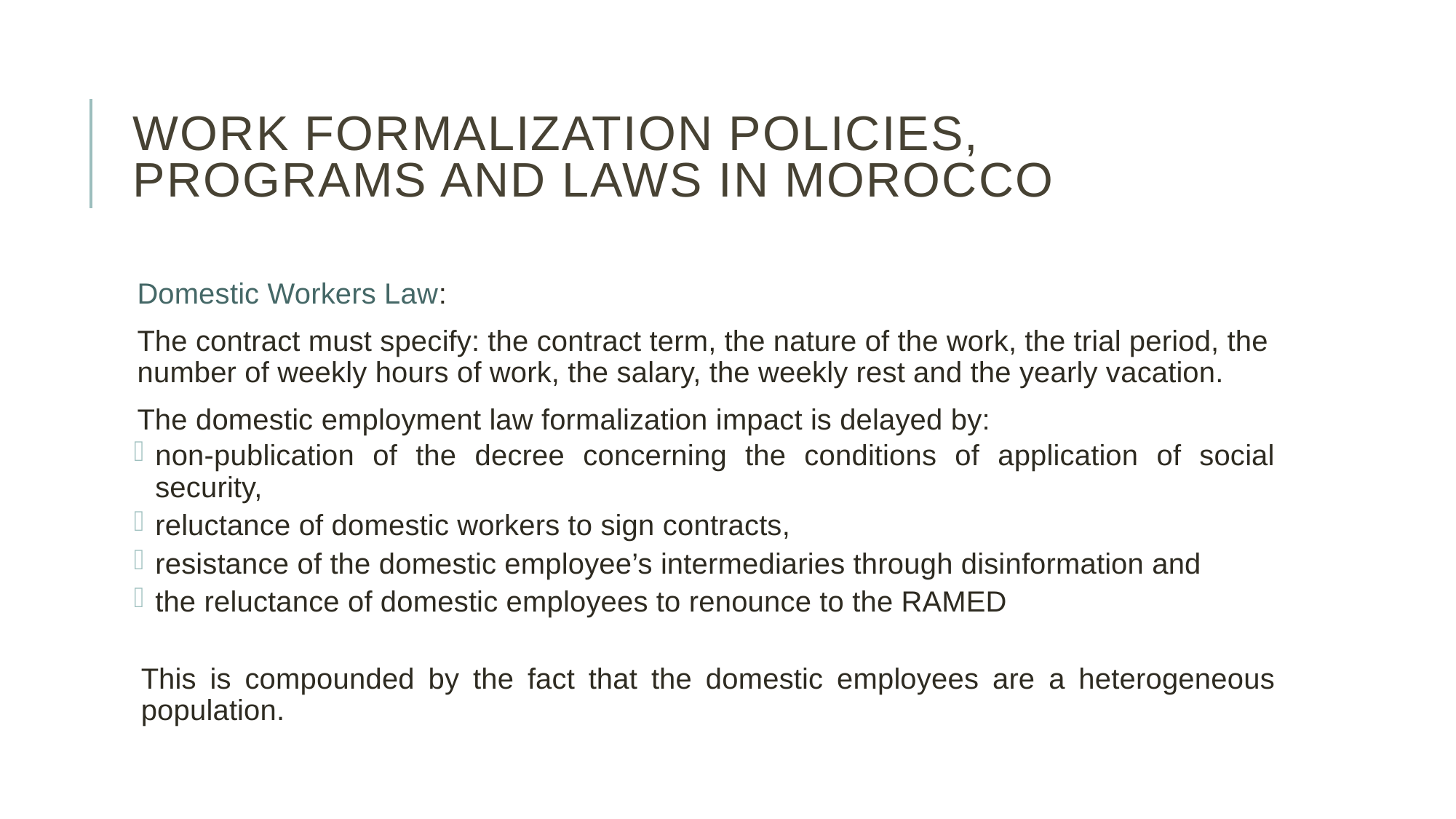

# Work Formalization Policies, Programs and laws in Morocco
Domestic Workers Law:
The contract must specify: the contract term, the nature of the work, the trial period, the number of weekly hours of work, the salary, the weekly rest and the yearly vacation.
The domestic employment law formalization impact is delayed by:
non-publication of the decree concerning the conditions of application of social security,
reluctance of domestic workers to sign contracts,
resistance of the domestic employee’s intermediaries through disinformation and
the reluctance of domestic employees to renounce to the RAMED

This is compounded by the fact that the domestic employees are a heterogeneous population.